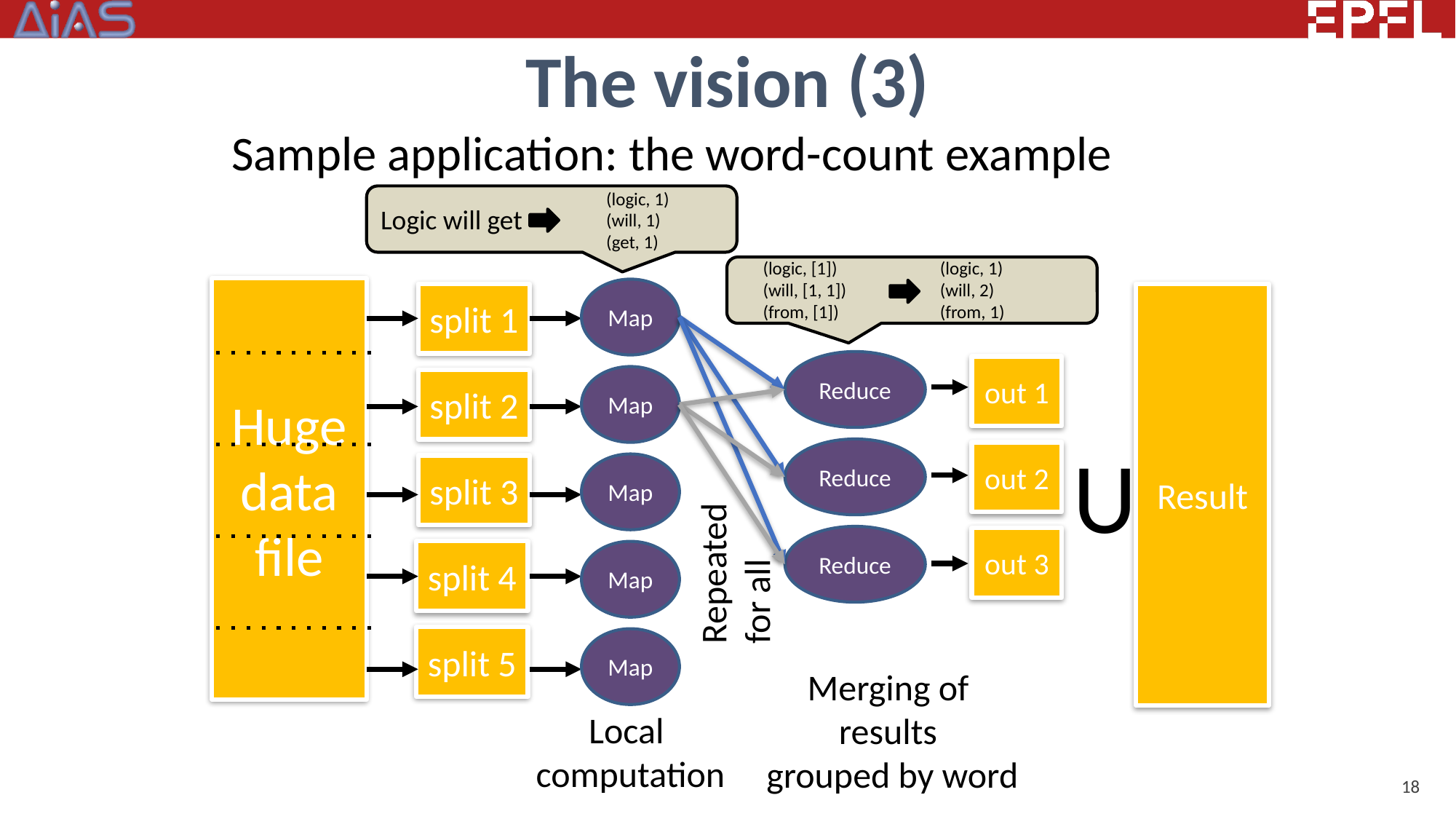

# The vision (3)
Sample application: the word-count example
(logic, 1)
(will, 1)
(get, 1)
Logic will get

(logic, [1])
(will, [1, 1])
(from, [1])
(logic, 1)
(will, 2)
(from, 1)

Huge
data
file
Map

split 1
Result
Reduce
out 1
Map
split 2
U
Reduce
out 2
Map
split 3
Repeated
for all
Reduce
out 3
split 4
Map
split 5
Map
Merging of
results
grouped by word
Local
computation
18